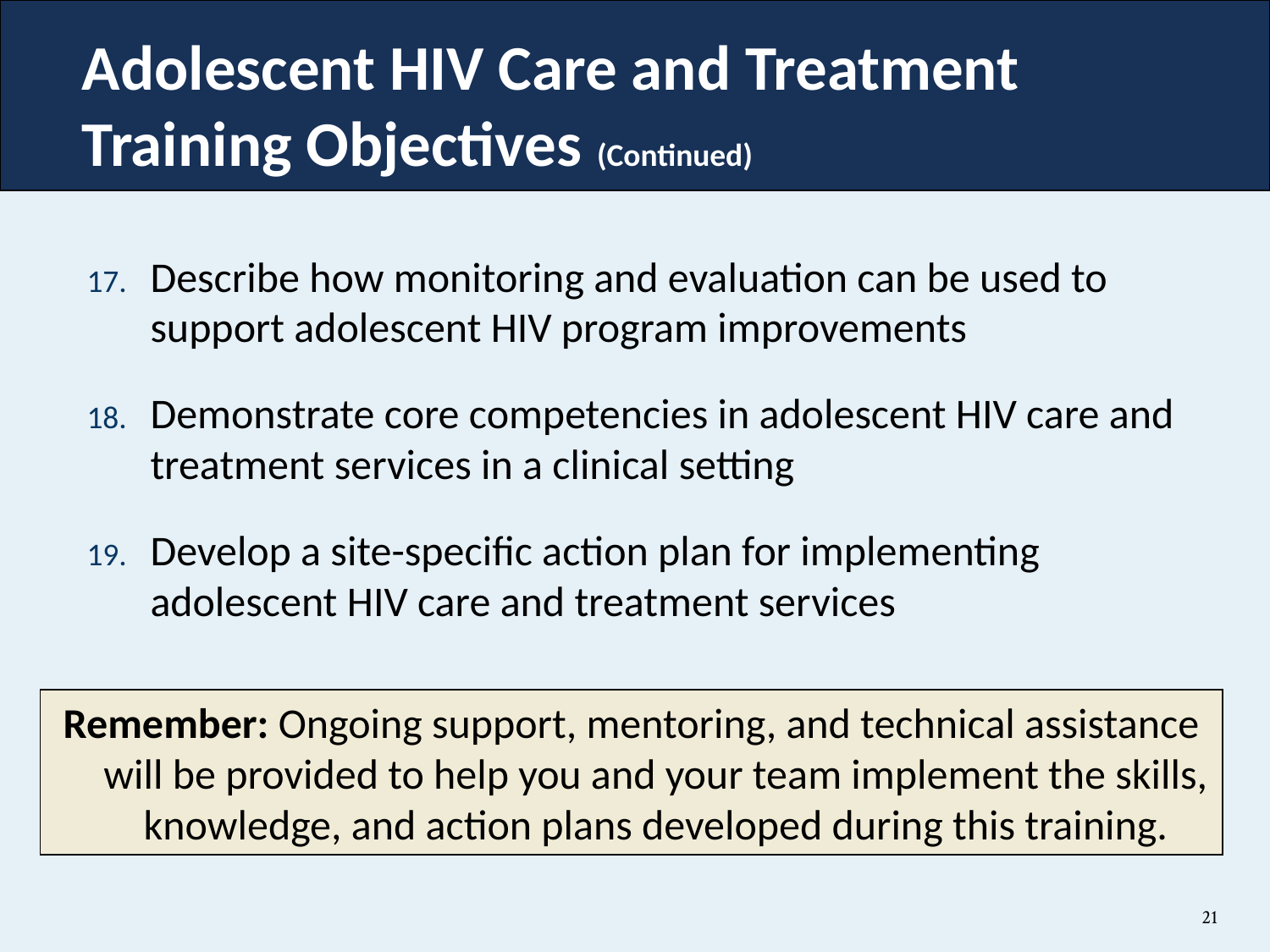

Describe how monitoring and evaluation can be used to support adolescent HIV program improvements
Demonstrate core competencies in adolescent HIV care and treatment services in a clinical setting
Develop a site-specific action plan for implementing adolescent HIV care and treatment services

Adolescent HIV Care and Treatment Training Objectives (Continued)
Remember: Ongoing support, mentoring, and technical assistance will be provided to help you and your team implement the skills, knowledge, and action plans developed during this training.
21